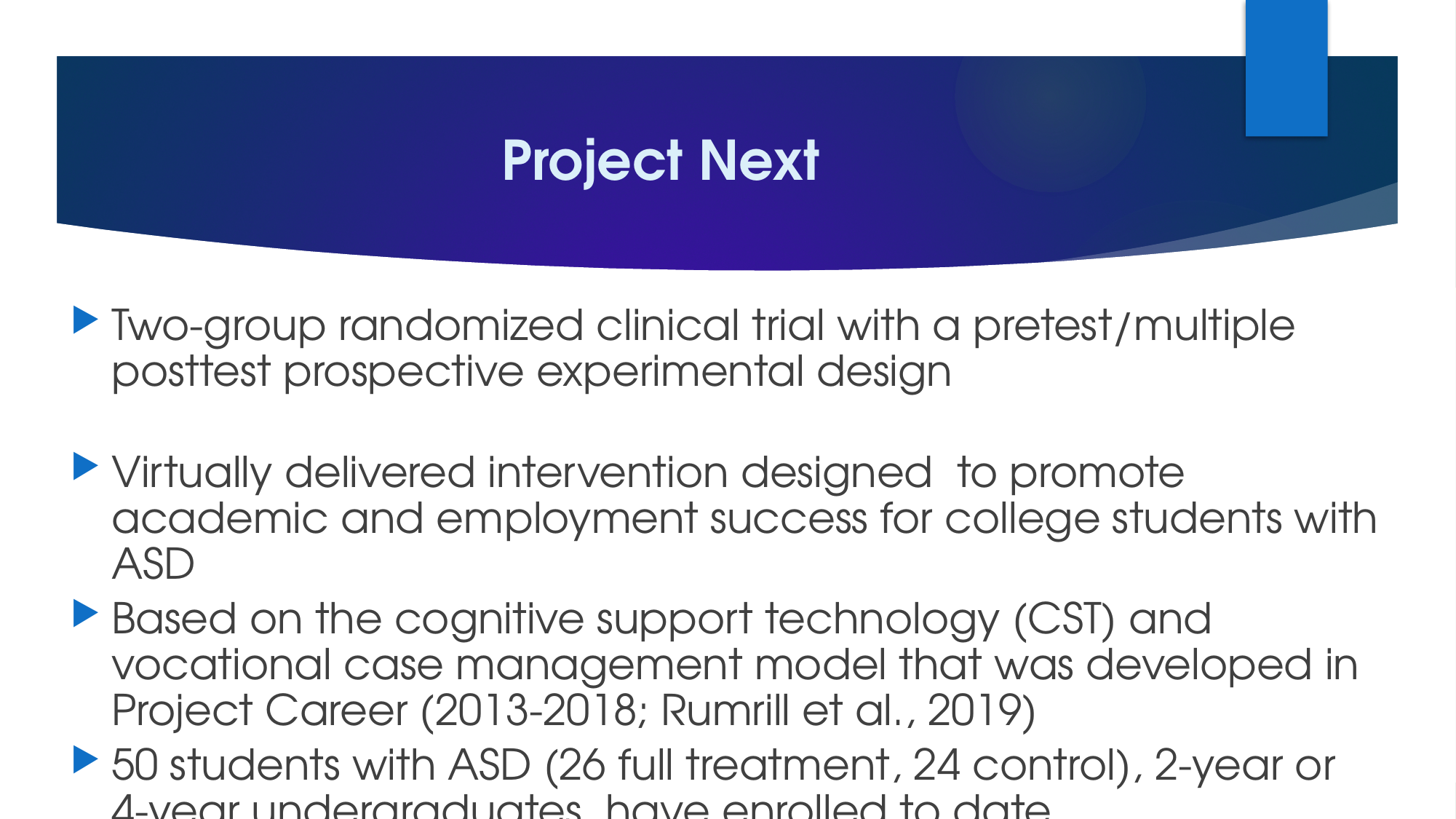

# Project Next
Two-group randomized clinical trial with a pretest/multiple posttest prospective experimental design
Virtually delivered intervention designed  to promote academic and employment success for college students with ASD
Based on the cognitive support technology (CST) and vocational case management model that was developed in Project Career (2013-2018; Rumrill et al., 2019)
50 students with ASD (26 full treatment, 24 control), 2-year or 4-year undergraduates, have enrolled to date